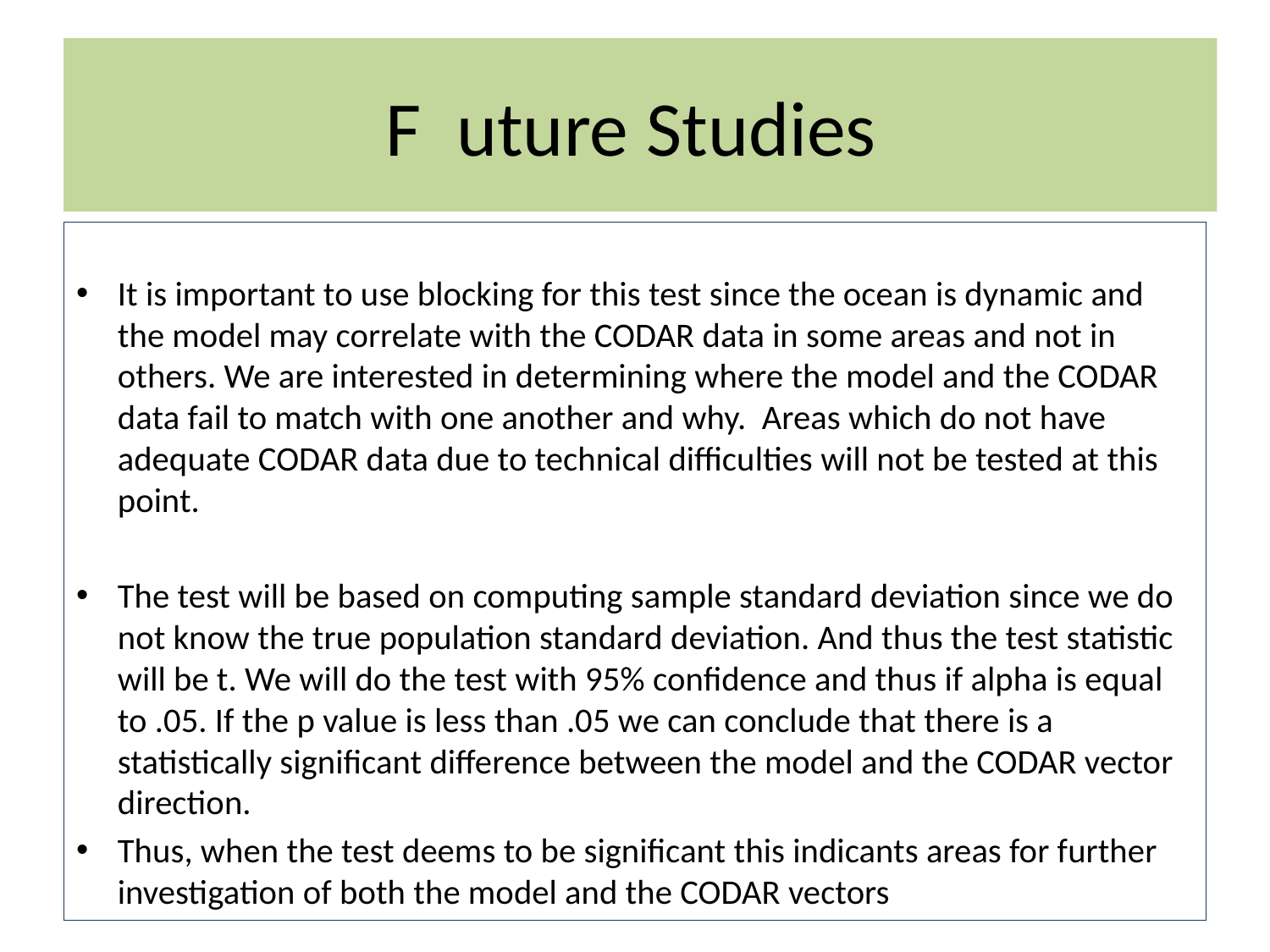

# F  uture Studies

It is important to use blocking for this test since the ocean is dynamic and the model may correlate with the CODAR data in some areas and not in others. We are interested in determining where the model and the CODAR data fail to match with one another and why.  Areas which do not have adequate CODAR data due to technical difficulties will not be tested at this point.

The test will be based on computing sample standard deviation since we do not know the true population standard deviation. And thus the test statistic will be t. We will do the test with 95% confidence and thus if alpha is equal to .05. If the p value is less than .05 we can conclude that there is a statistically significant difference between the model and the CODAR vector direction.
Thus, when the test deems to be significant this indicants areas for further investigation of both the model and the CODAR vectors